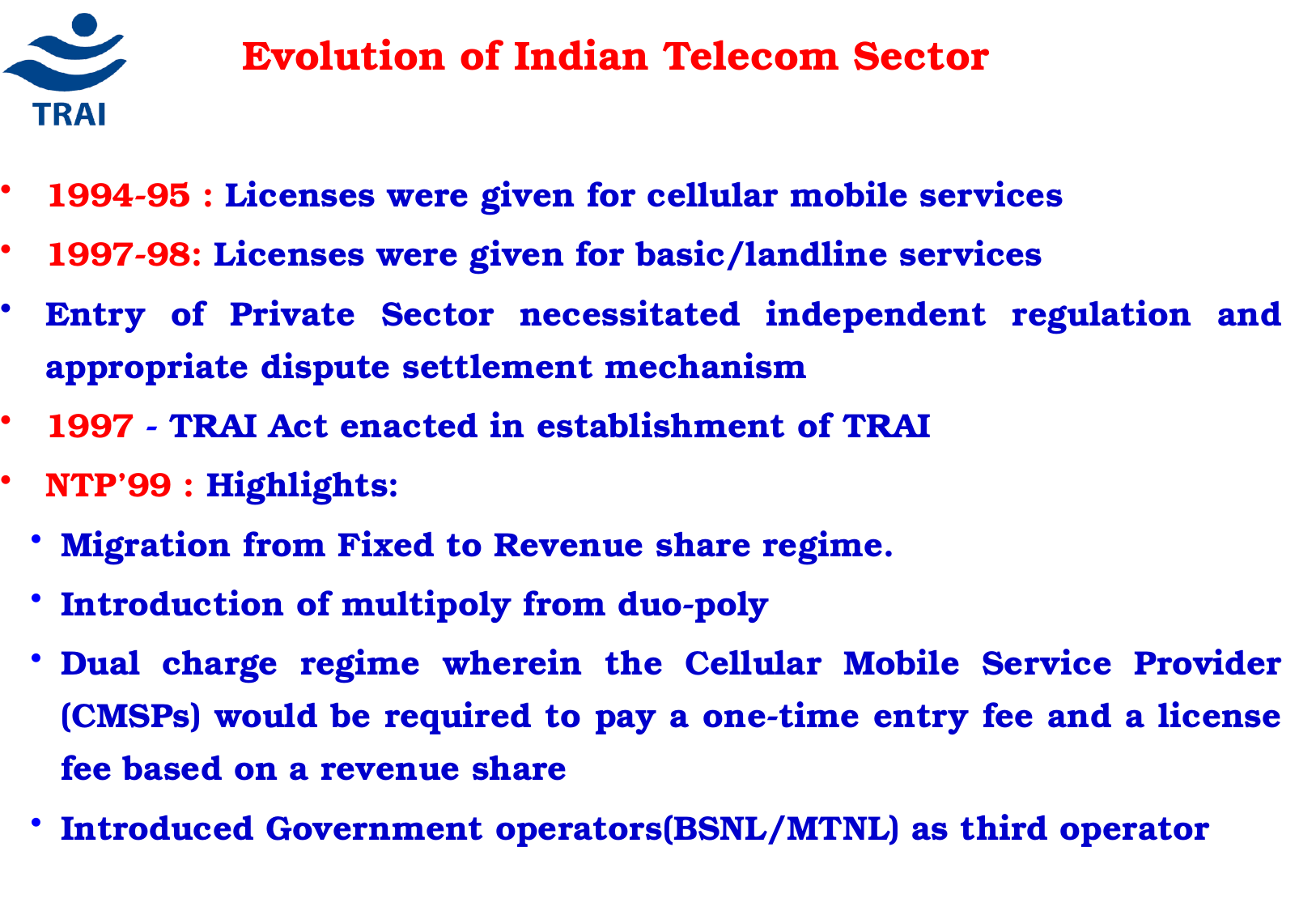

Evolution of Indian Telecom Sector
1994-95 : Licenses were given for cellular mobile services
1997-98: Licenses were given for basic/landline services
Entry of Private Sector necessitated independent regulation and appropriate dispute settlement mechanism
1997 - TRAI Act enacted in establishment of TRAI
NTP’99 : Highlights:
Migration from Fixed to Revenue share regime.
Introduction of multipoly from duo-poly
Dual charge regime wherein the Cellular Mobile Service Provider (CMSPs) would be required to pay a one-time entry fee and a license fee based on a revenue share
Introduced Government operators(BSNL/MTNL) as third operator